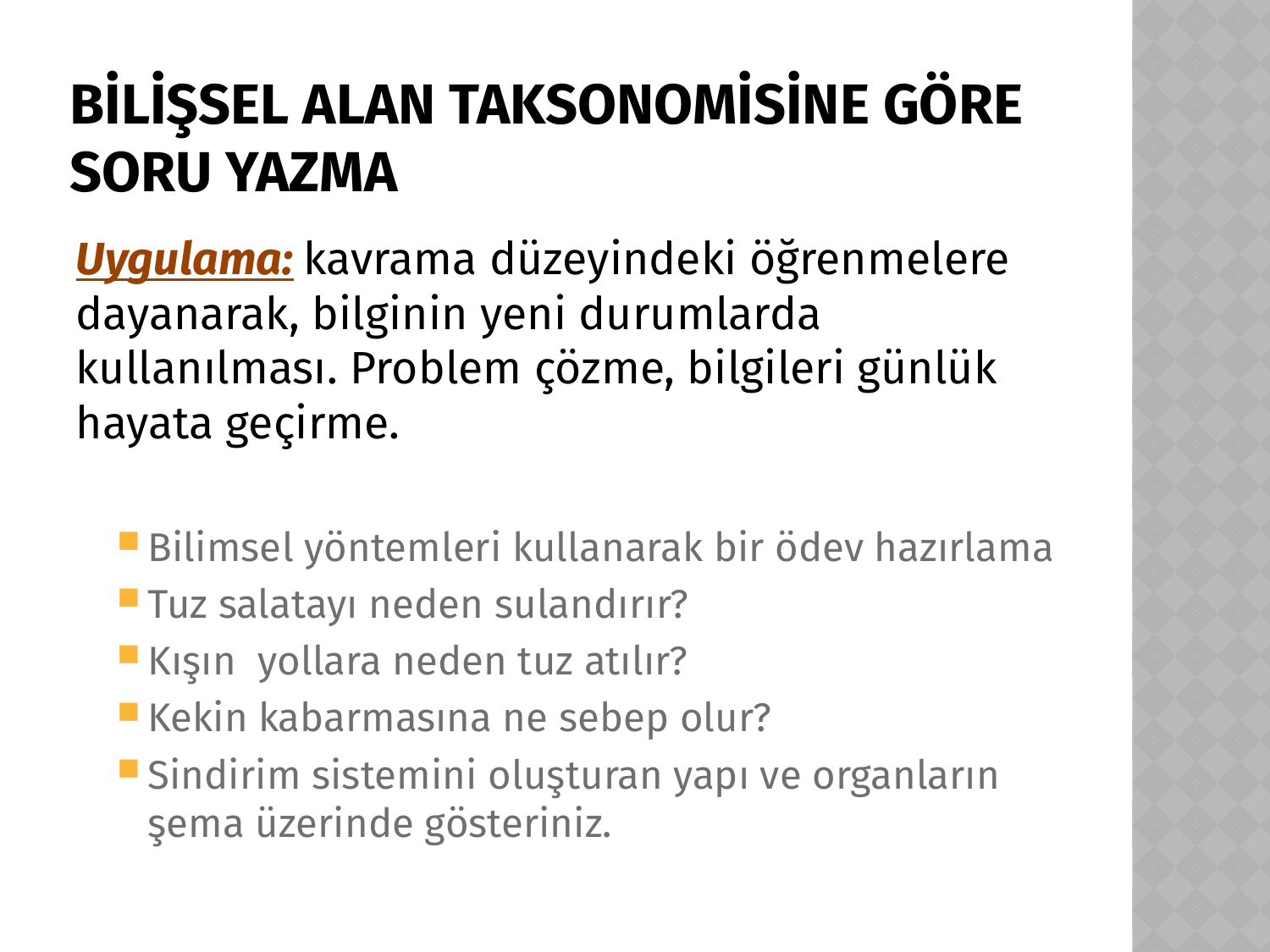

# BİLİŞSEL ALAN TAKSONOMİSİne Göre Soru yazma
Uygulama: kavrama düzeyindeki öğrenmelere dayanarak, bilginin yeni durumlarda kullanılması. Problem çözme, bilgileri günlük hayata geçirme.

Bilimsel yöntemleri kullanarak bir ödev hazırlama
Tuz salatayı neden sulandırır?
Kışın  yollara neden tuz atılır?
Kekin kabarmasına ne sebep olur?
Sindirim sistemini oluşturan yapı ve organların şema üzerinde gösteriniz.